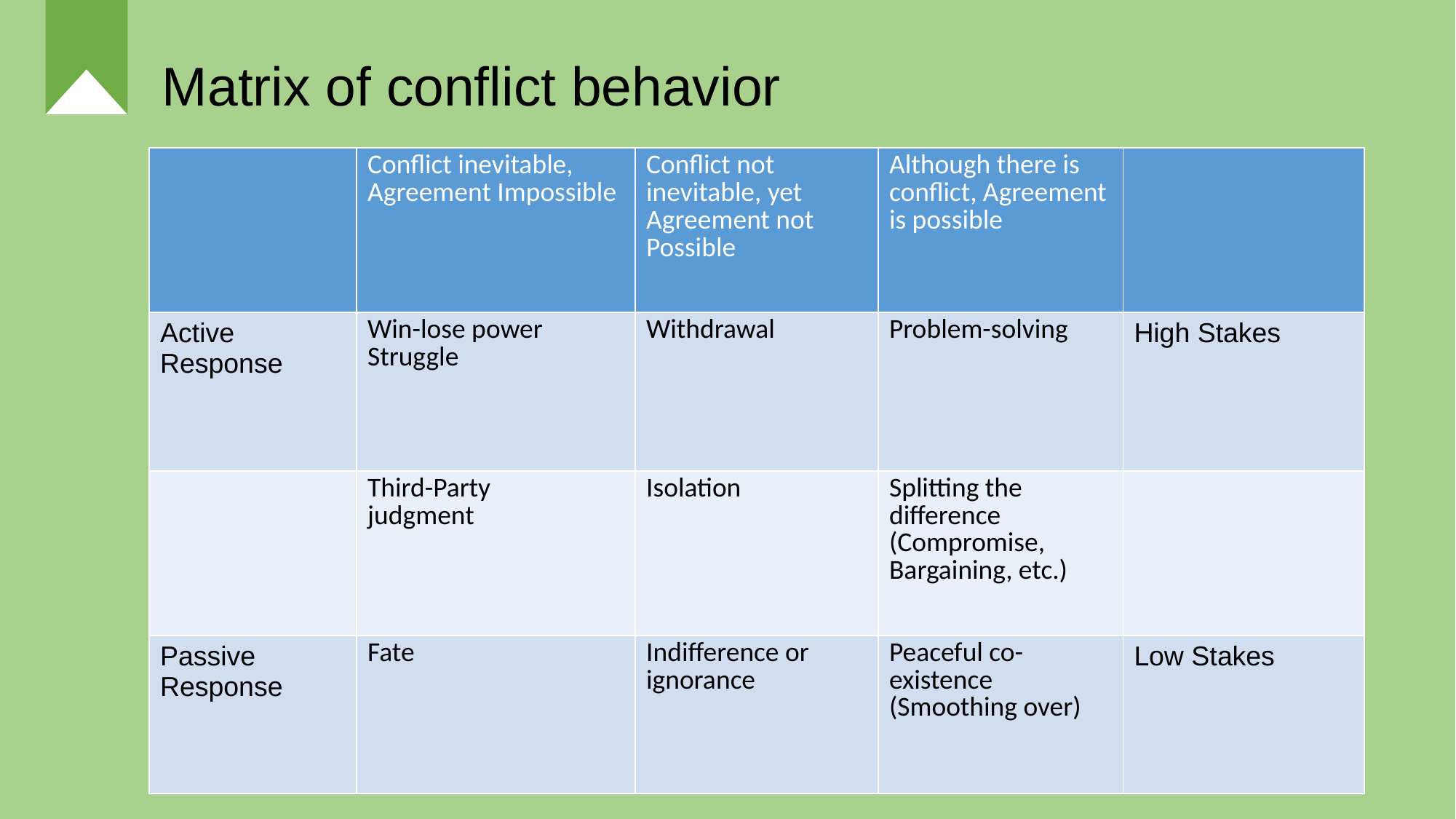

# Matrix of conflict behavior
|  | Conflict inevitable, Agreement Impossible | Conflict not inevitable, yet Agreement not Possible | Although there is conflict, Agreement is possible |  |
| --- | --- | --- | --- | --- |
| Active Response | Win-lose power Struggle | Withdrawal | Problem-solving | High Stakes |
|  | Third-Party judgment | Isolation | Splitting the difference (Compromise, Bargaining, etc.) |  |
| Passive Response | Fate | Indifference or ignorance | Peaceful co-existence (Smoothing over) | Low Stakes |